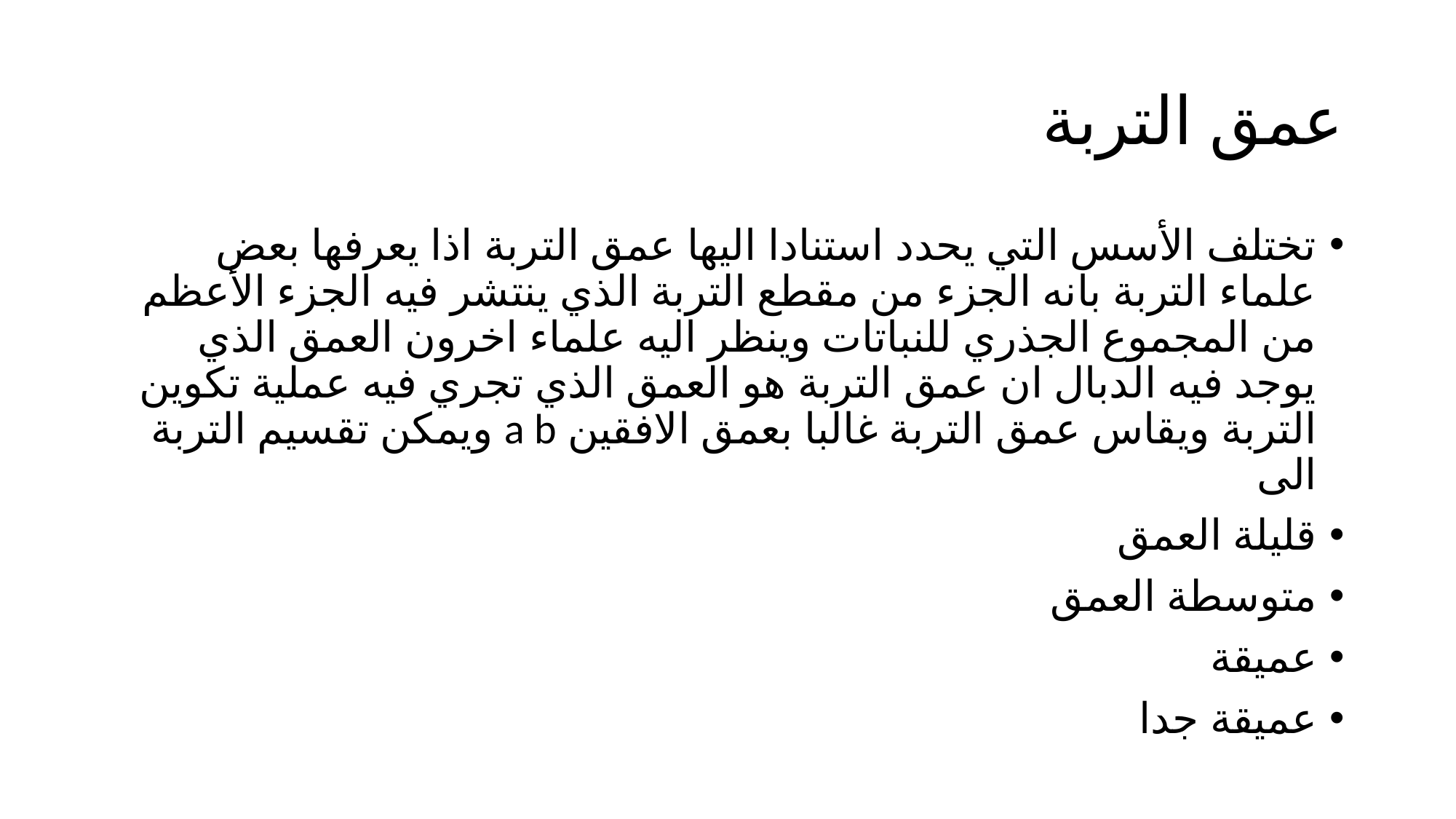

# عمق التربة
تختلف الأسس التي يحدد استنادا اليها عمق التربة اذا يعرفها بعض علماء التربة بانه الجزء من مقطع التربة الذي ينتشر فيه الجزء الأعظم من المجموع الجذري للنباتات وينظر اليه علماء اخرون العمق الذي يوجد فيه الدبال ان عمق التربة هو العمق الذي تجري فيه عملية تكوين التربة ويقاس عمق التربة غالبا بعمق الافقين a b ويمكن تقسيم التربة الى
قليلة العمق
متوسطة العمق
عميقة
عميقة جدا